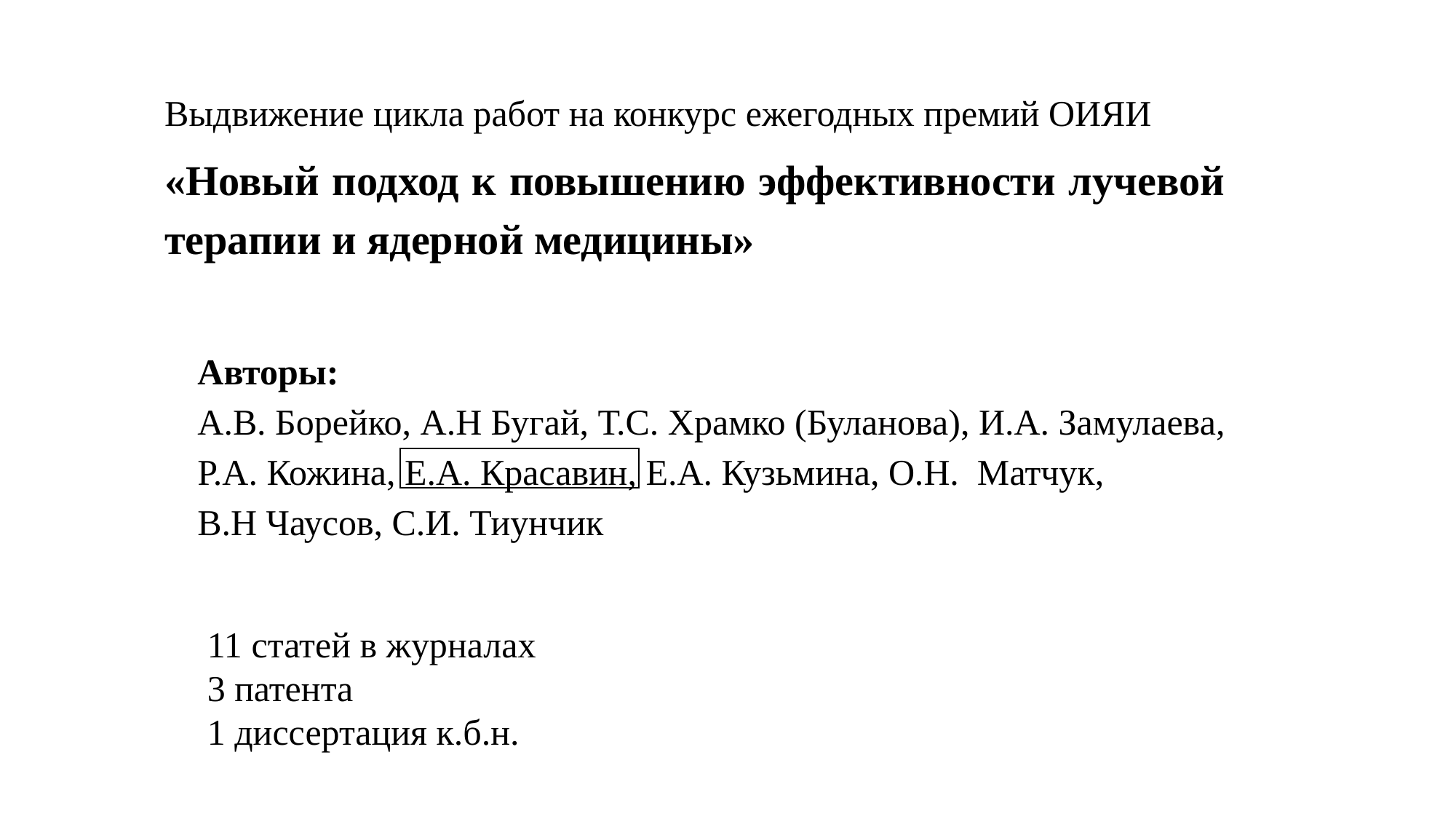

Выдвижение цикла работ на конкурс ежегодных премий ОИЯИ
«Новый подход к повышению эффективности лучевой терапии и ядерной медицины»
Авторы:
А.В. Борейко, А.Н Бугай, Т.С. Храмко (Буланова), И.А. Замулаева,
Р.А. Кожина, Е.А. Красавин, Е.А. Кузьмина, О.Н.  Матчук,
В.Н Чаусов, С.И. Тиунчик

11 статей в журналах
3 патента
1 диссертация к.б.н.